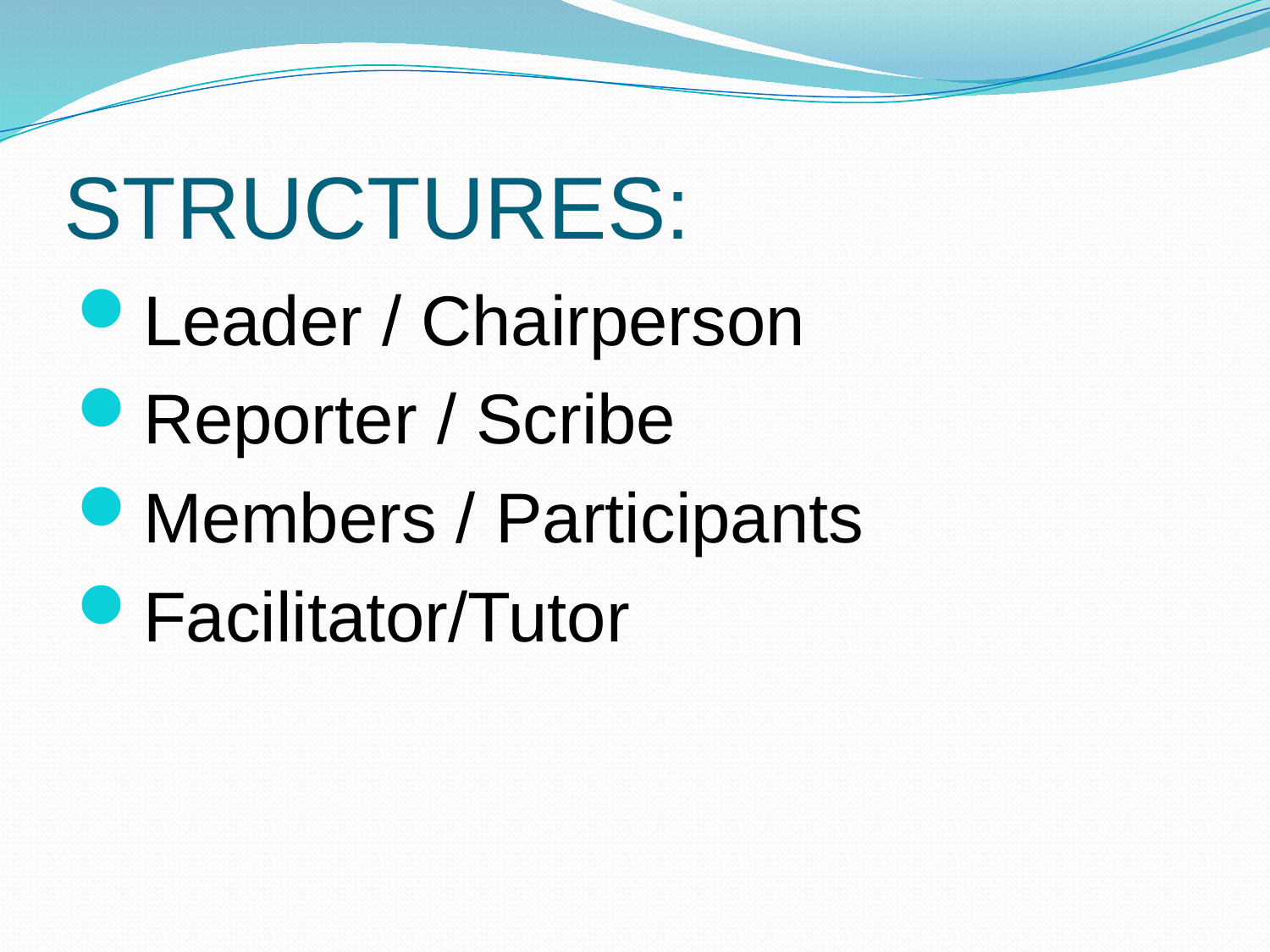

# STRUCTURES:
Leader / Chairperson
Reporter / Scribe
Members / Participants
Facilitator/Tutor